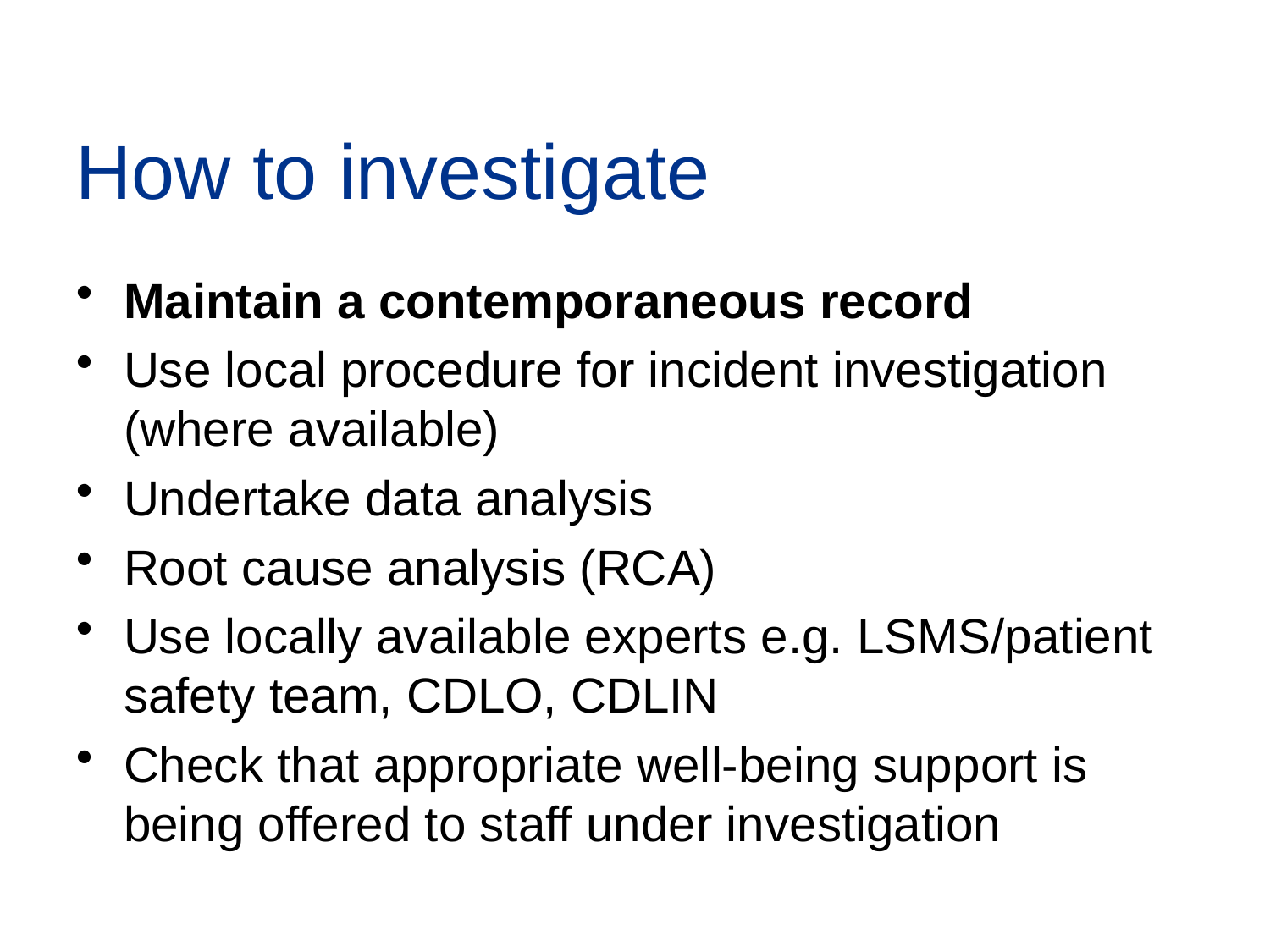

# How to investigate
Maintain a contemporaneous record
Use local procedure for incident investigation (where available)
Undertake data analysis
Root cause analysis (RCA)
Use locally available experts e.g. LSMS/patient safety team, CDLO, CDLIN
Check that appropriate well-being support is being offered to staff under investigation